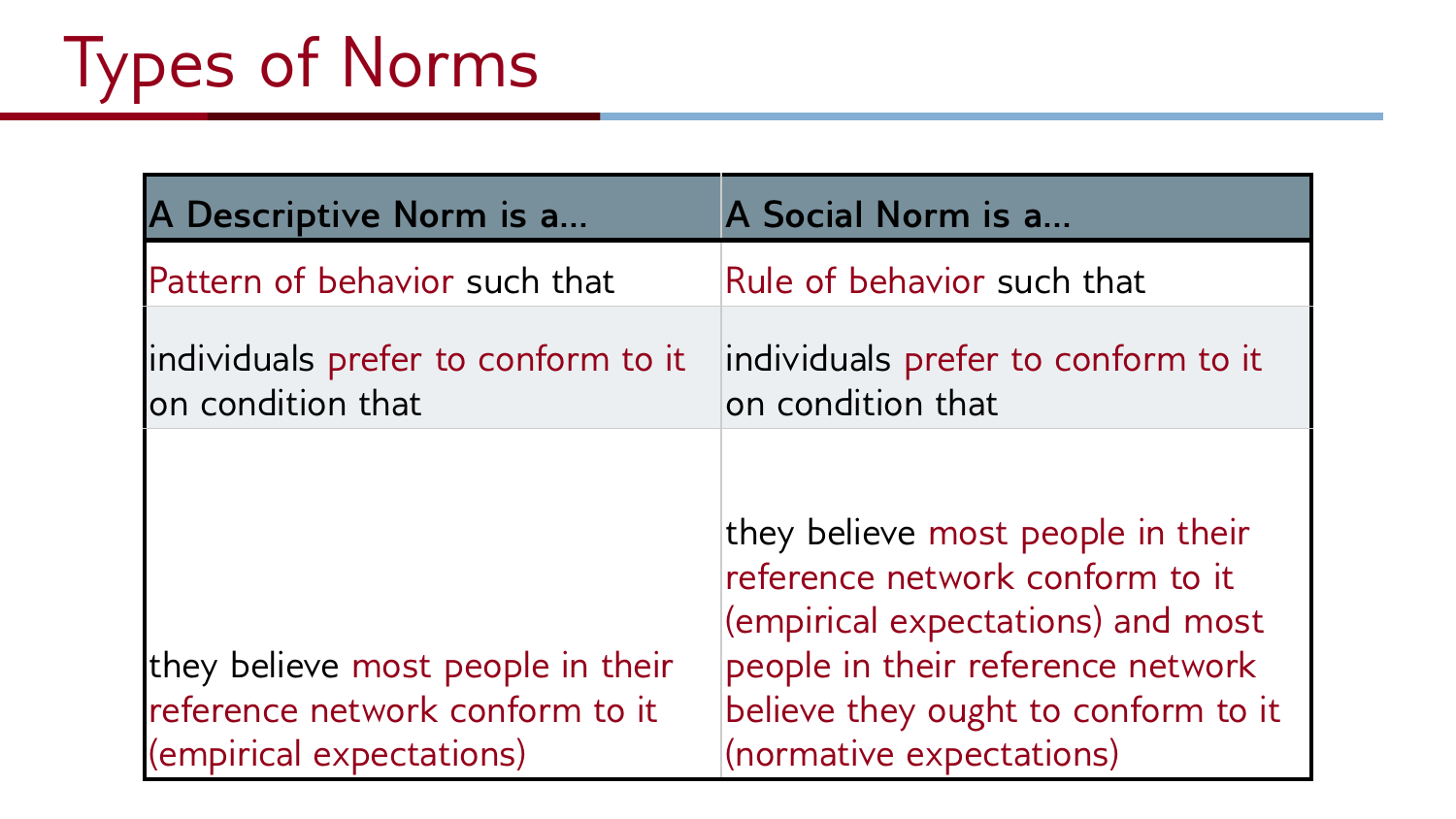

# Types of Norms
| A Descriptive Norm is a... | A Social Norm is a... |
| --- | --- |
| Pattern of behavior such that | Rule of behavior such that |
| individuals prefer to conform to it on condition that | individuals prefer to conform to it on condition that |
| they believe most people in their reference network conform to it (empirical expectations) | they believe most people in their reference network conform to it (empirical expectations) and most people in their reference network believe they ought to conform to it (normative expectations) |